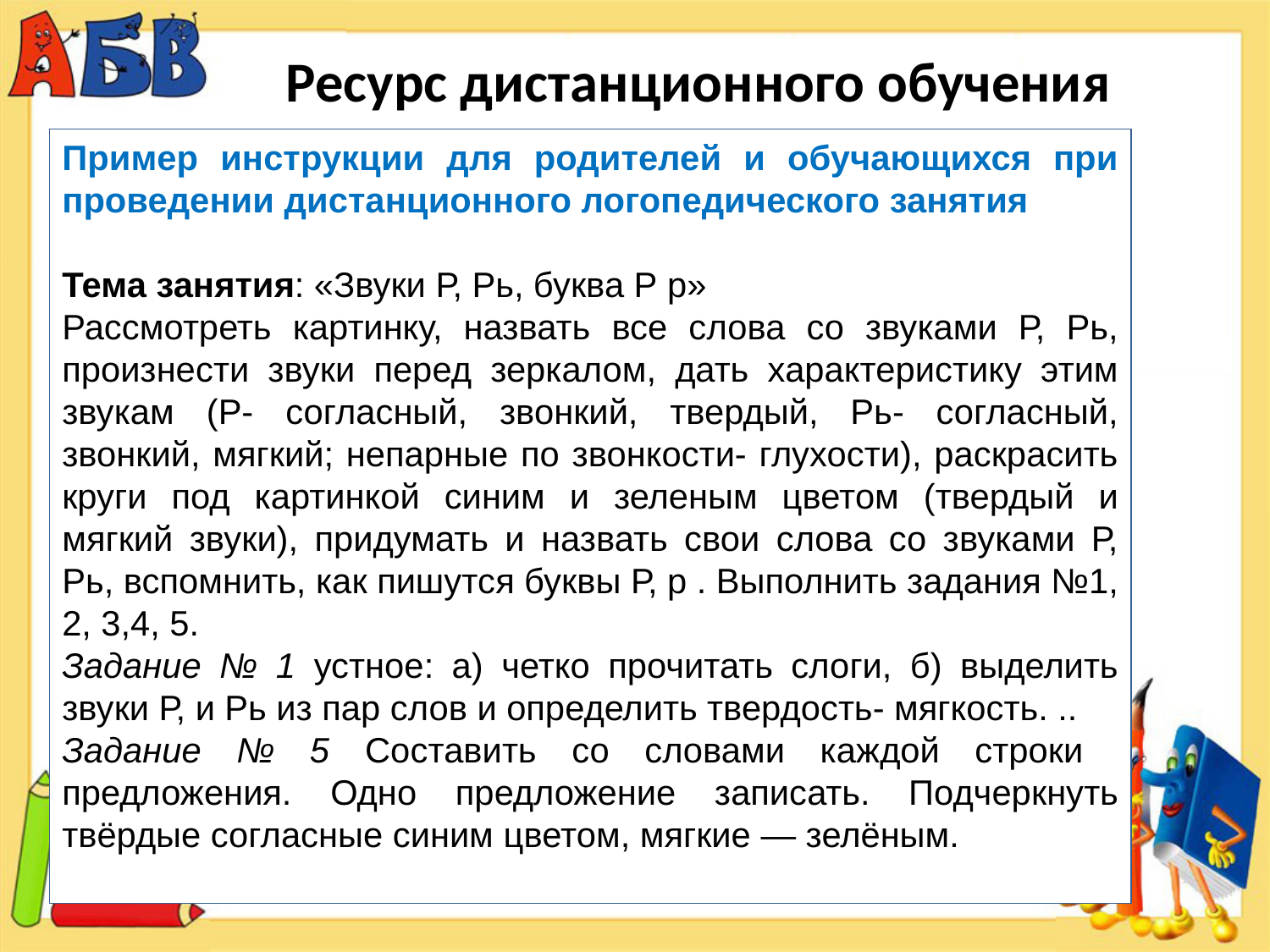

# Ресурс дистанционного обучения
Пример инструкции для родителей и обучающихся при проведении дистанционного логопедического занятия

Тема занятия: «Звуки Р, Рь, буква Р р»
Рассмотреть картинку, назвать все слова со звуками Р, Рь, произнести звуки перед зеркалом, дать характеристику этим звукам (Р- согласный, звонкий, твердый, Рь- согласный, звонкий, мягкий; непарные по звонкости- глухости), раскрасить круги под картинкой синим и зеленым цветом (твердый и мягкий звуки), придумать и назвать свои слова со звуками Р, Рь, вспомнить, как пишутся буквы Р, р . Выполнить задания №1, 2, 3,4, 5.
Задание № 1 устное: а) четко прочитать слоги, б) выделить звуки Р, и Рь из пар слов и определить твердость- мягкость. ..
Задание № 5 Составить со словами каждой строки  предложения. Одно предложение записать. Подчеркнуть твёрдые согласные синим цветом, мягкие — зелёным.